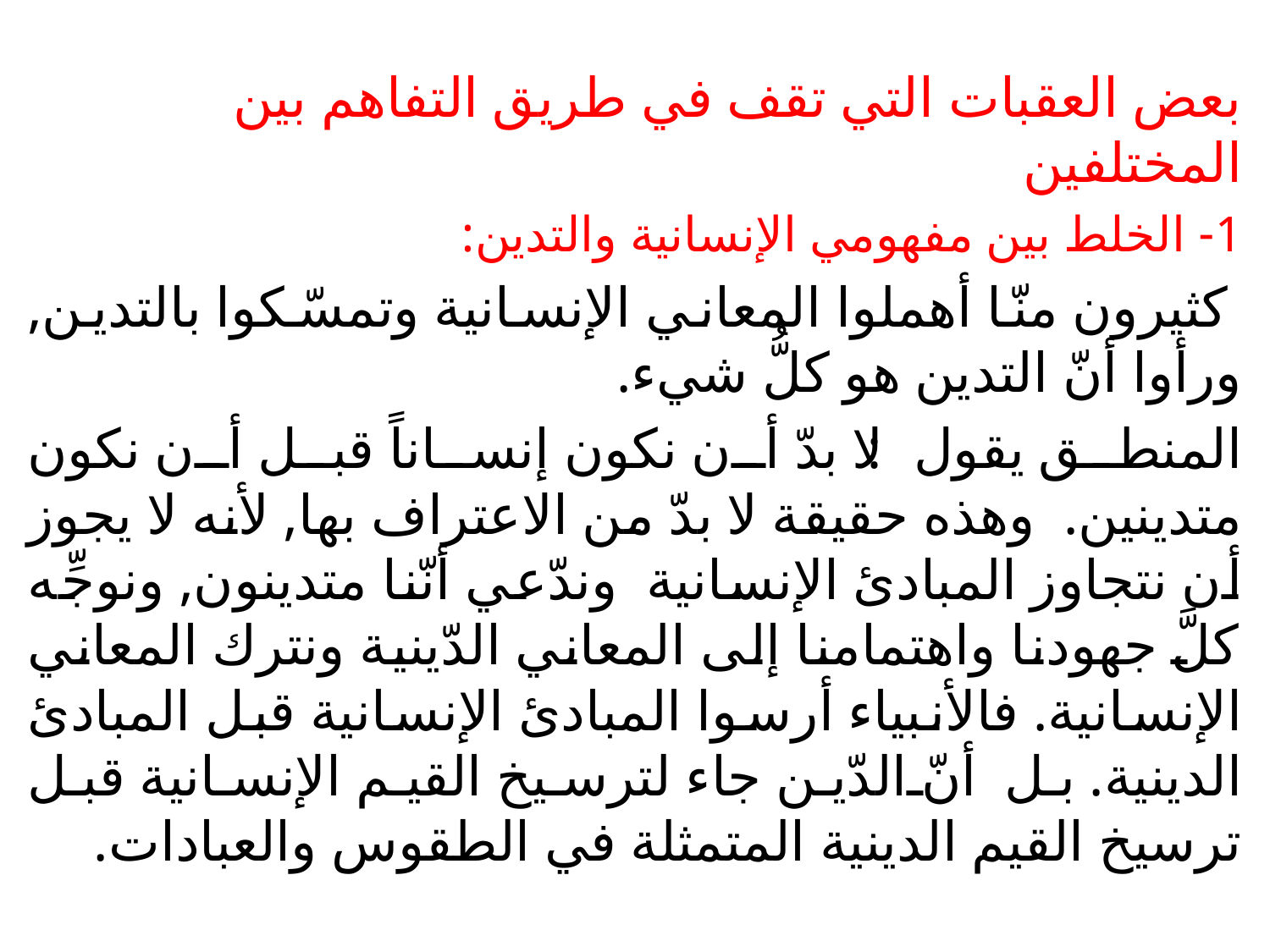

بعض العقبات التي تقف في طريق التفاهم بين المختلفين
1- الخلط بين مفهومي الإنسانية والتدين:
 كثيرون منّا أهملوا المعاني الإنسانية وتمسّكوا بالتدين, ورأوا أنّ التدين هو كلُّ شيء.
المنطق يقول: لا بدّ أن نكون إنساناً قبل أن نكون متدينين.  وهذه حقيقة لا بدّ من الاعتراف بها, لأنه لا يجوز أن نتجاوز المبادئ الإنسانية  وندّعي أنّنا متدينون, ونوجِّه كلَّ جهودنا واهتمامنا إلى المعاني الدّينية ونترك المعاني الإنسانية. فالأنبياء أرسوا المبادئ الإنسانية قبل المبادئ الدينية. بل أنّ الدّين جاء لترسيخ القيم الإنسانية قبل ترسيخ القيم الدينية المتمثلة في الطقوس والعبادات.